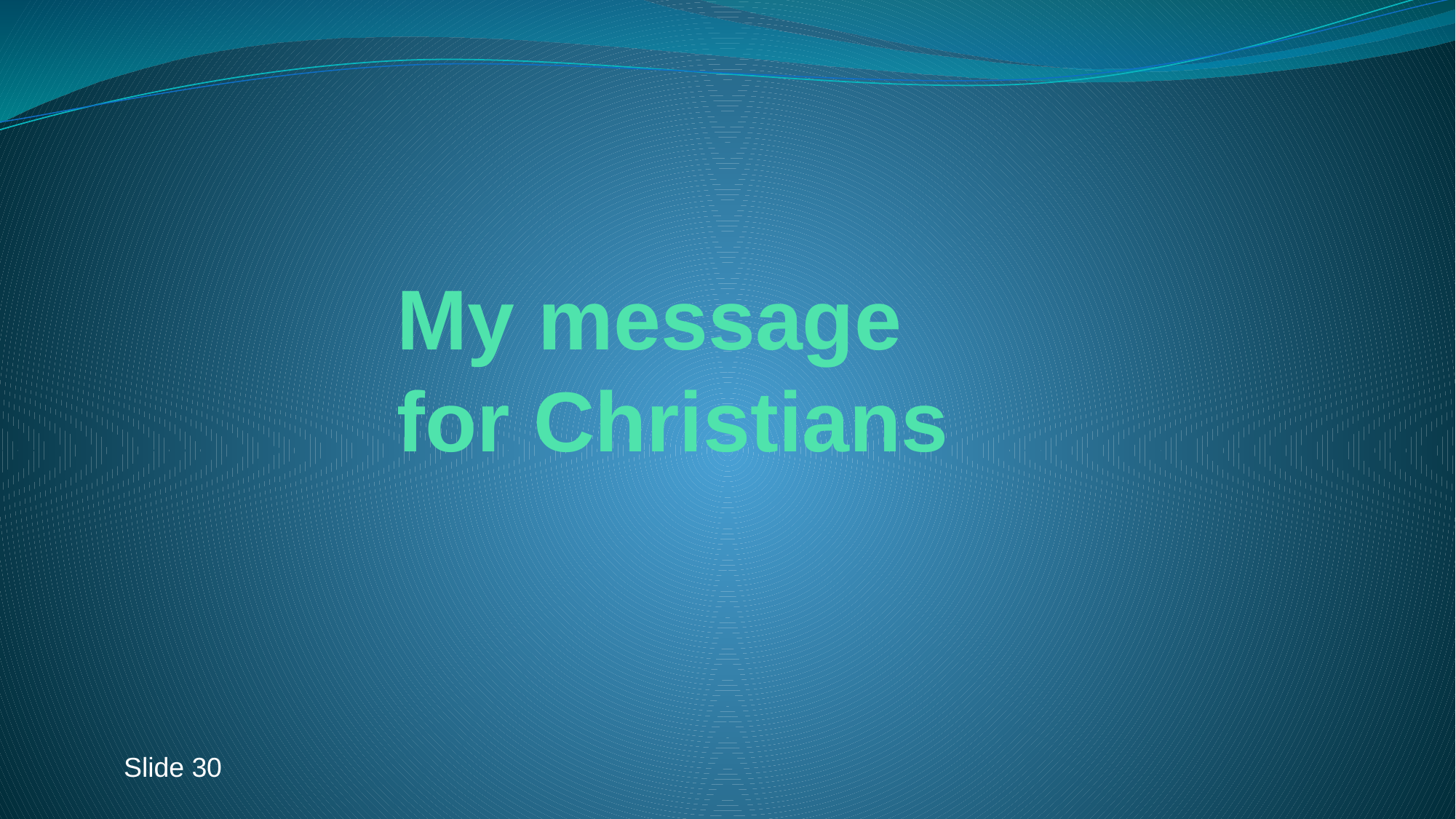

# My message for Christians
Slide 30